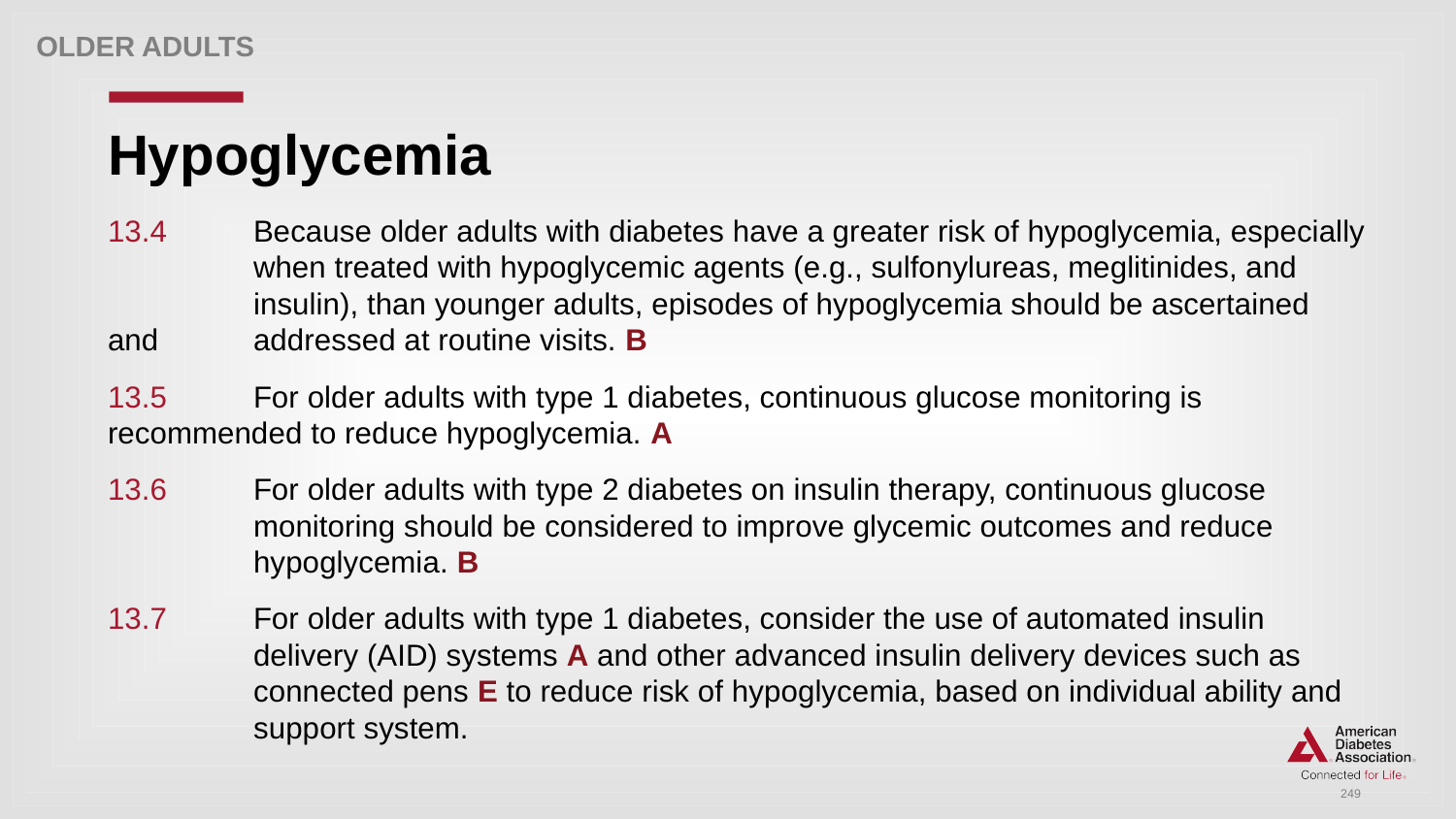

Older adults
# Hypoglycemia
13.4 	Because older adults with diabetes have a greater risk of hypoglycemia, especially 	when treated with hypoglycemic agents (e.g., sulfonylureas, meglitinides, and 	insulin), than younger adults, episodes of hypoglycemia should be ascertained and 	addressed at routine visits. B
13.5 	For older adults with type 1 diabetes, continuous glucose monitoring is 	recommended to reduce hypoglycemia. A
13.6 	For older adults with type 2 diabetes on insulin therapy, continuous glucose 	monitoring should be considered to improve glycemic outcomes and reduce 	hypoglycemia. B
13.7 	For older adults with type 1 diabetes, consider the use of automated insulin 	delivery (AID) systems A and other advanced insulin delivery devices such as 	connected pens E to reduce risk of hypoglycemia, based on individual ability and 	support system.